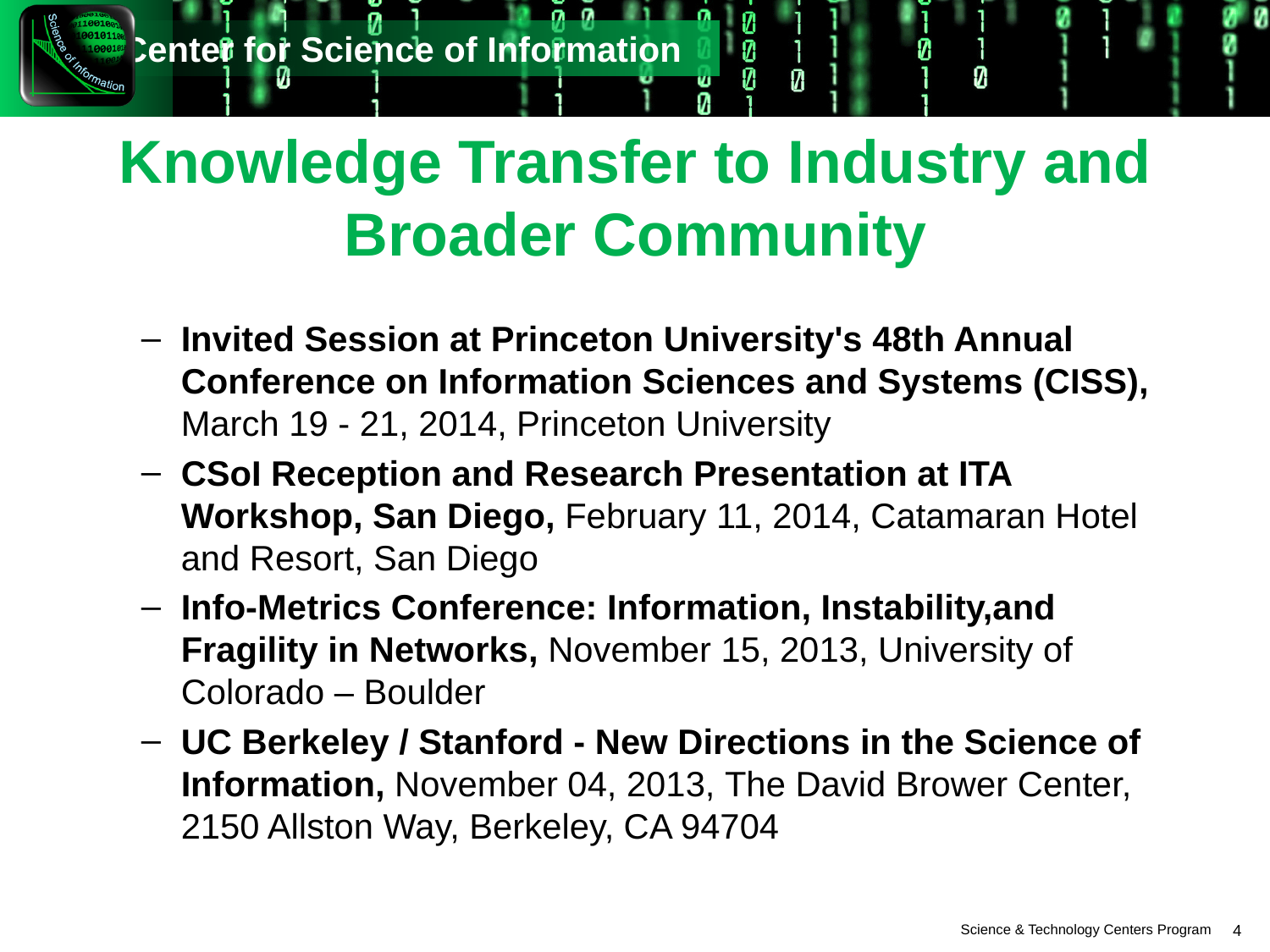

# Knowledge Transfer to Industry and Broader Community
Invited Session at Princeton University's 48th Annual Conference on Information Sciences and Systems (CISS), March 19 - 21, 2014, Princeton University
CSoI Reception and Research Presentation at ITA Workshop, San Diego, February 11, 2014, Catamaran Hotel and Resort, San Diego
Info-Metrics Conference: Information, Instability,and Fragility in Networks, November 15, 2013, University of Colorado – Boulder
UC Berkeley / Stanford - New Directions in the Science of Information, November 04, 2013, The David Brower Center, 2150 Allston Way, Berkeley, CA 94704
4